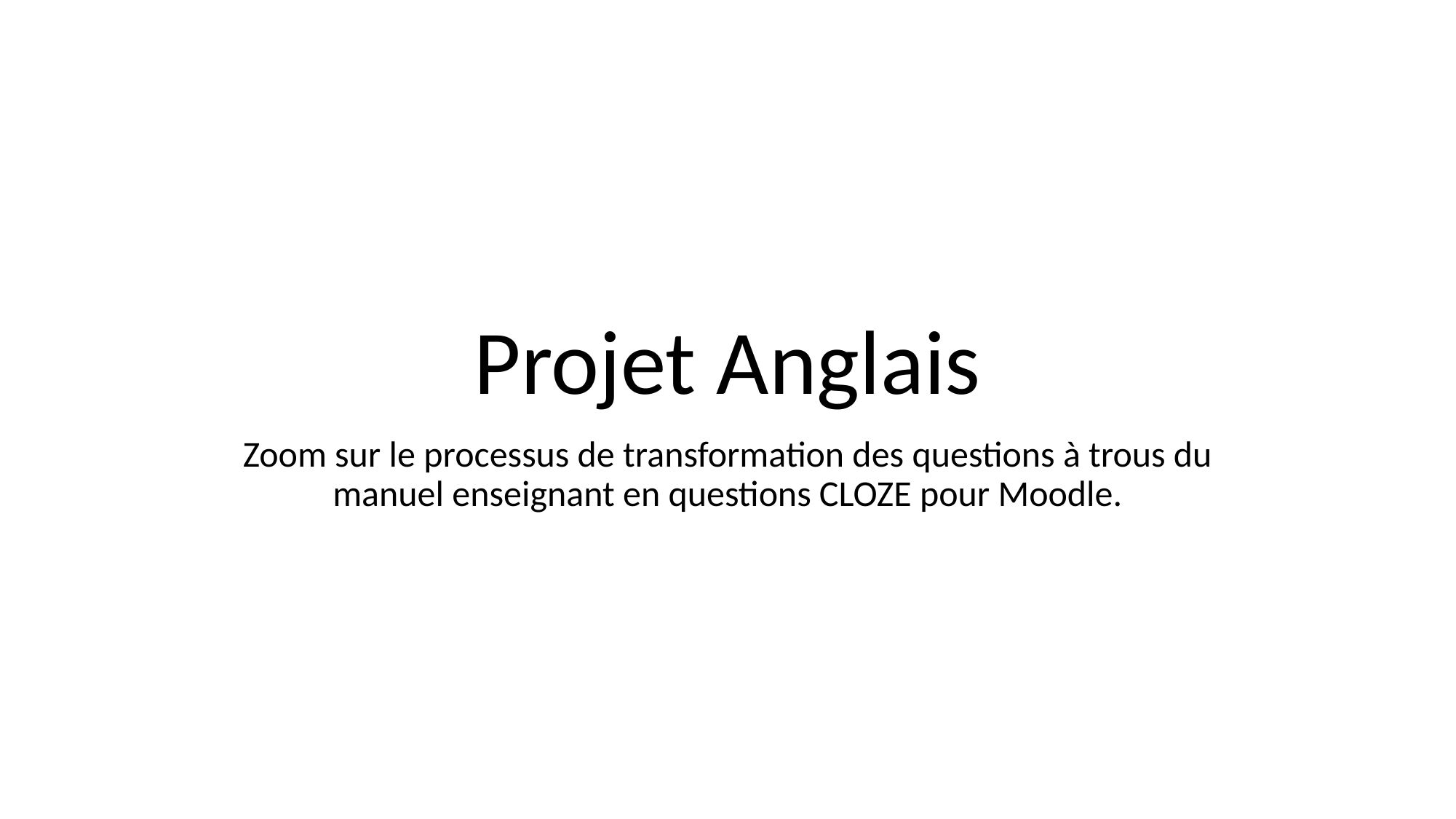

# Projet Anglais
Zoom sur le processus de transformation des questions à trous du manuel enseignant en questions CLOZE pour Moodle.